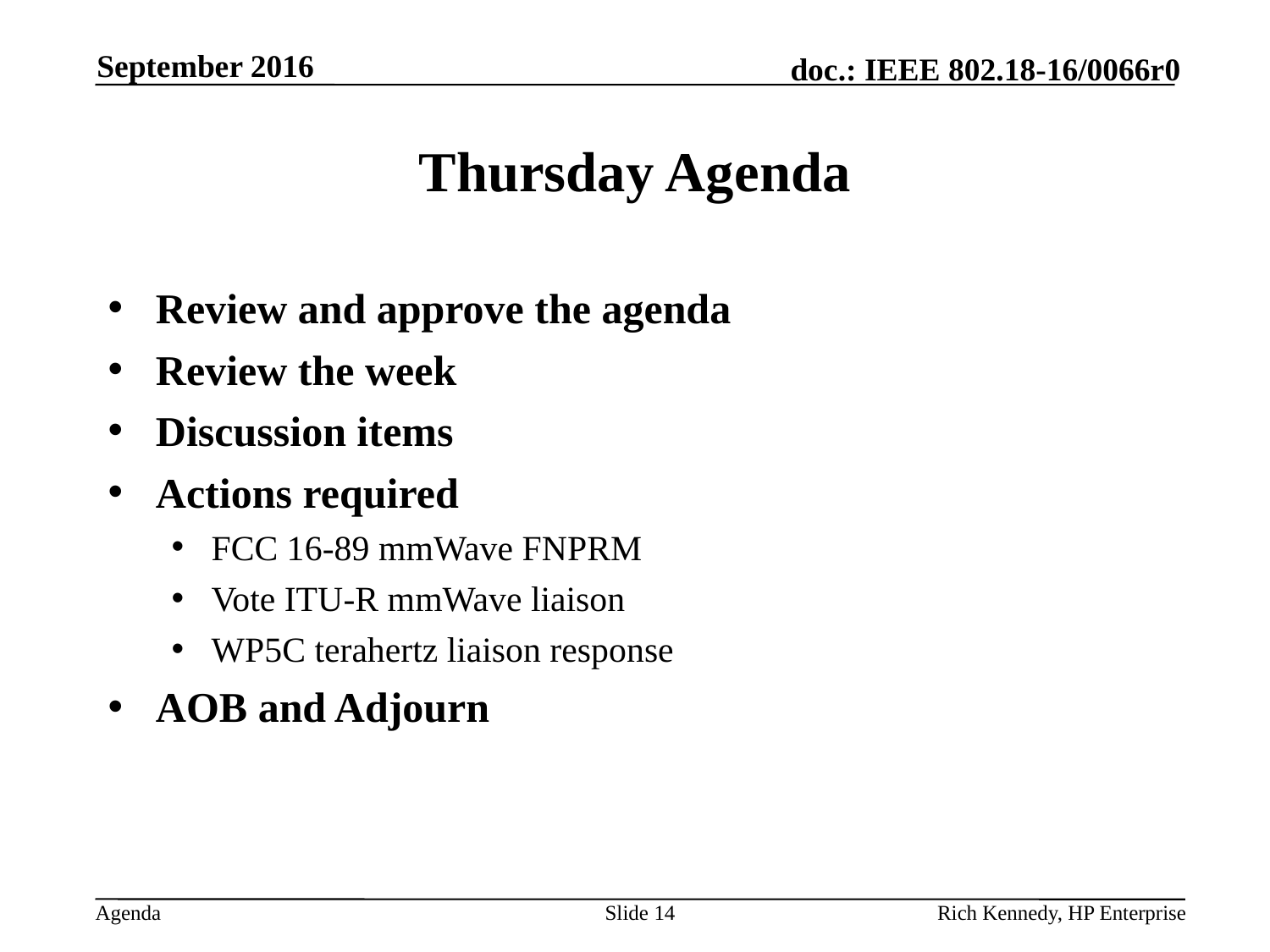

September 2016
# Thursday Agenda
Review and approve the agenda
Review the week
Discussion items
Actions required
FCC 16-89 mmWave FNPRM
Vote ITU-R mmWave liaison
WP5C terahertz liaison response
AOB and Adjourn
Slide 14
Rich Kennedy, HP Enterprise